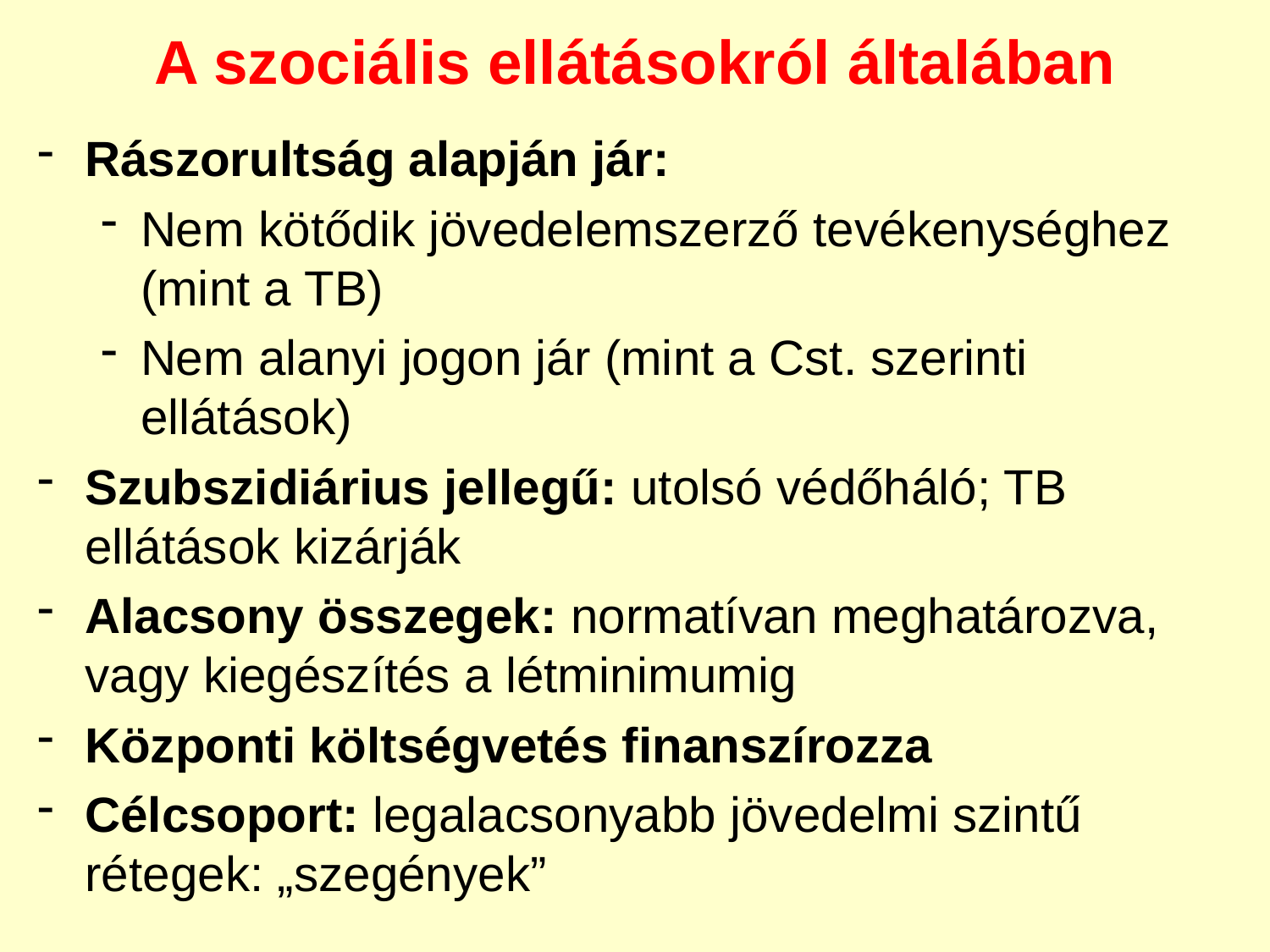

A szociális ellátásokról általában
Rászorultság alapján jár:
Nem kötődik jövedelemszerző tevékenységhez (mint a TB)
Nem alanyi jogon jár (mint a Cst. szerinti ellátások)
Szubszidiárius jellegű: utolsó védőháló; TB ellátások kizárják
Alacsony összegek: normatívan meghatározva, vagy kiegészítés a létminimumig
Központi költségvetés finanszírozza
Célcsoport: legalacsonyabb jövedelmi szintű rétegek: „szegények”